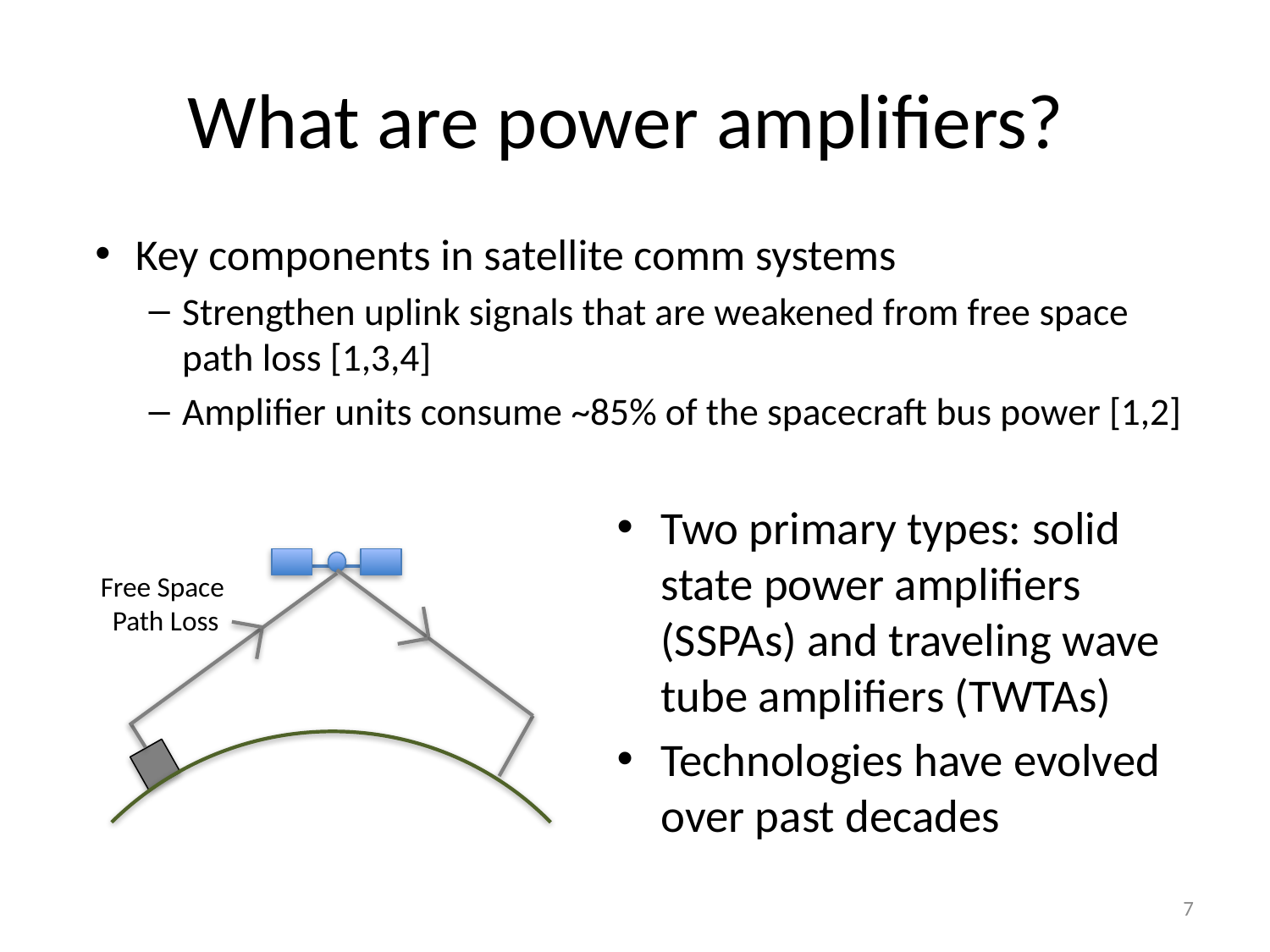

# What are power amplifiers?
Key components in satellite comm systems
Strengthen uplink signals that are weakened from free space path loss [1,3,4]
Amplifier units consume ~85% of the spacecraft bus power [1,2]

Two primary types: solid state power amplifiers (SSPAs) and traveling wave tube amplifiers (TWTAs)
Technologies have evolved over past decades

Free Space
Path Loss

7